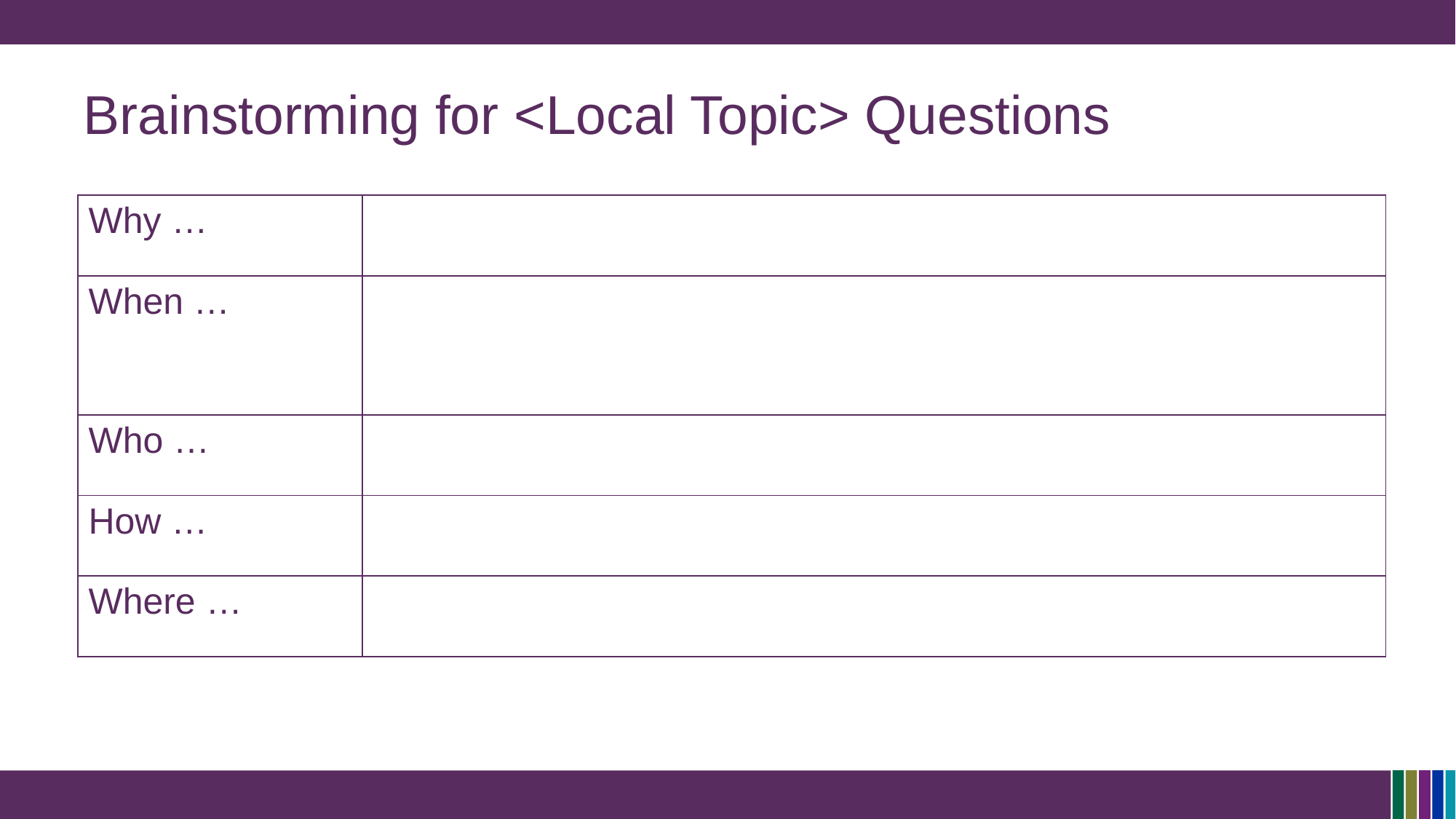

# Brainstorming for <Local Topic> Questions
| Why … |  |
| --- | --- |
| When … |  |
| Who … |  |
| How … |  |
| Where … |  |